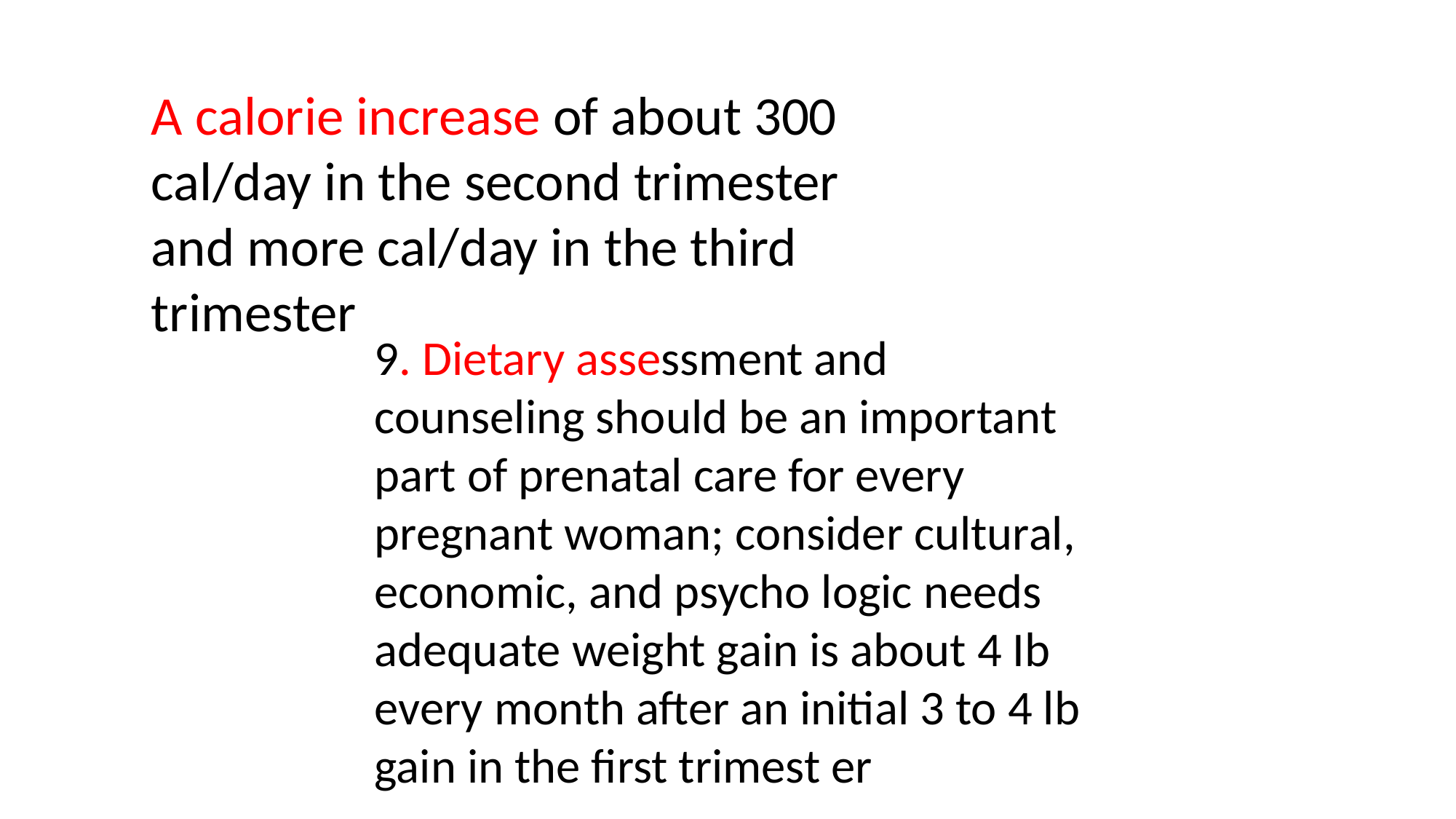

A calorie increase of about 300 cal/day in the second trimester and more cal/day in the third trimester
9. Dietary assessment and counseling should be an important part of prenatal care for every pregnant woman; consider cultural, economic, and psycho logic needs adequate weight gain is about 4 Ib every month after an initial 3 to 4 lb gain in the first trimest er